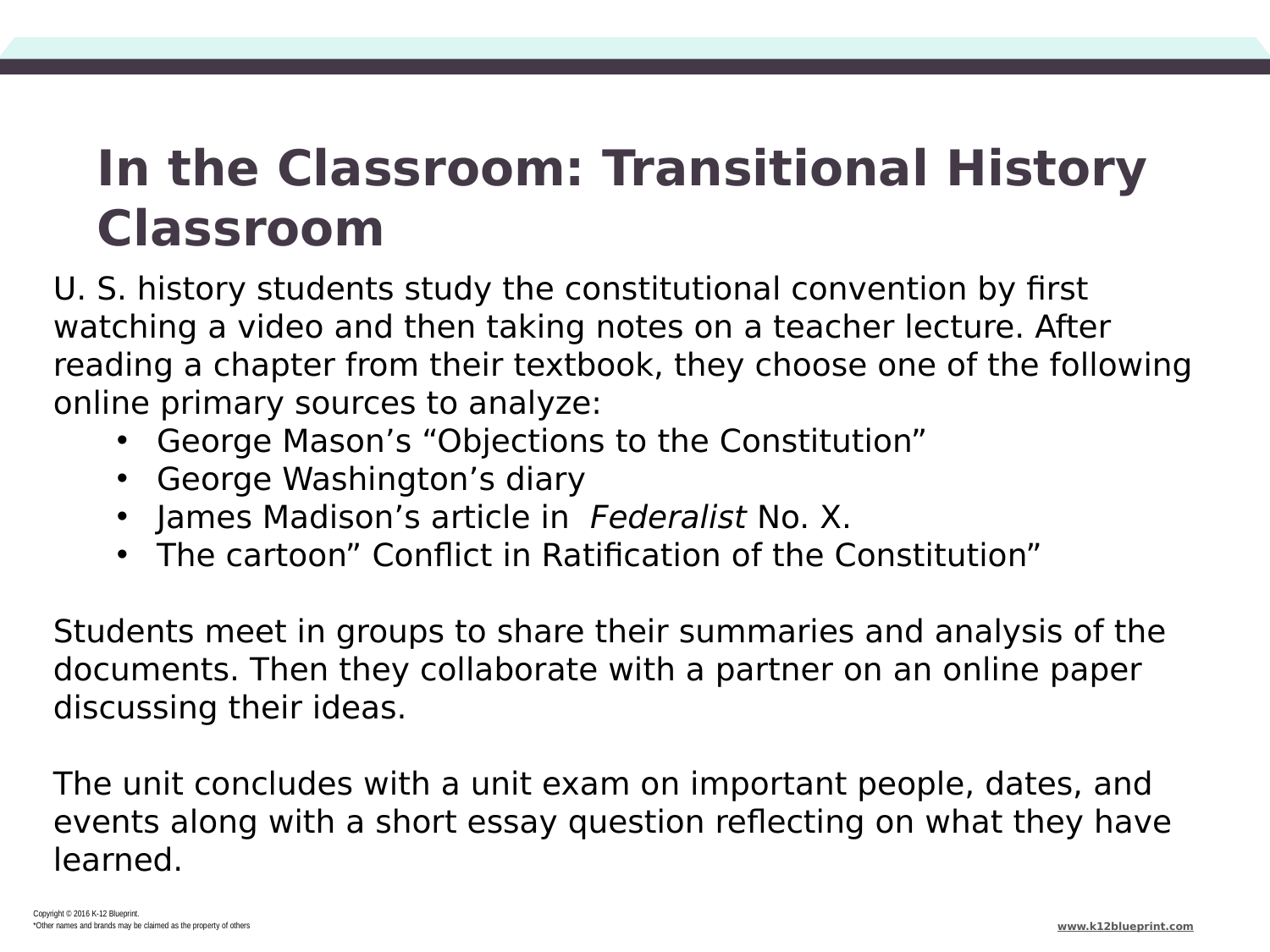

# In the Classroom: Transitional History Classroom
U. S. history students study the constitutional convention by first watching a video and then taking notes on a teacher lecture. After reading a chapter from their textbook, they choose one of the following online primary sources to analyze:
George Mason’s “Objections to the Constitution”
George Washington’s diary
James Madison’s article in  Federalist No. X.
The cartoon” Conflict in Ratification of the Constitution”

Students meet in groups to share their summaries and analysis of the documents. Then they collaborate with a partner on an online paper discussing their ideas.

The unit concludes with a unit exam on important people, dates, and events along with a short essay question reflecting on what they have learned.
Copyright © 2016 K-12 Blueprint.
*Other names and brands may be claimed as the property of others
www.k12blueprint.com